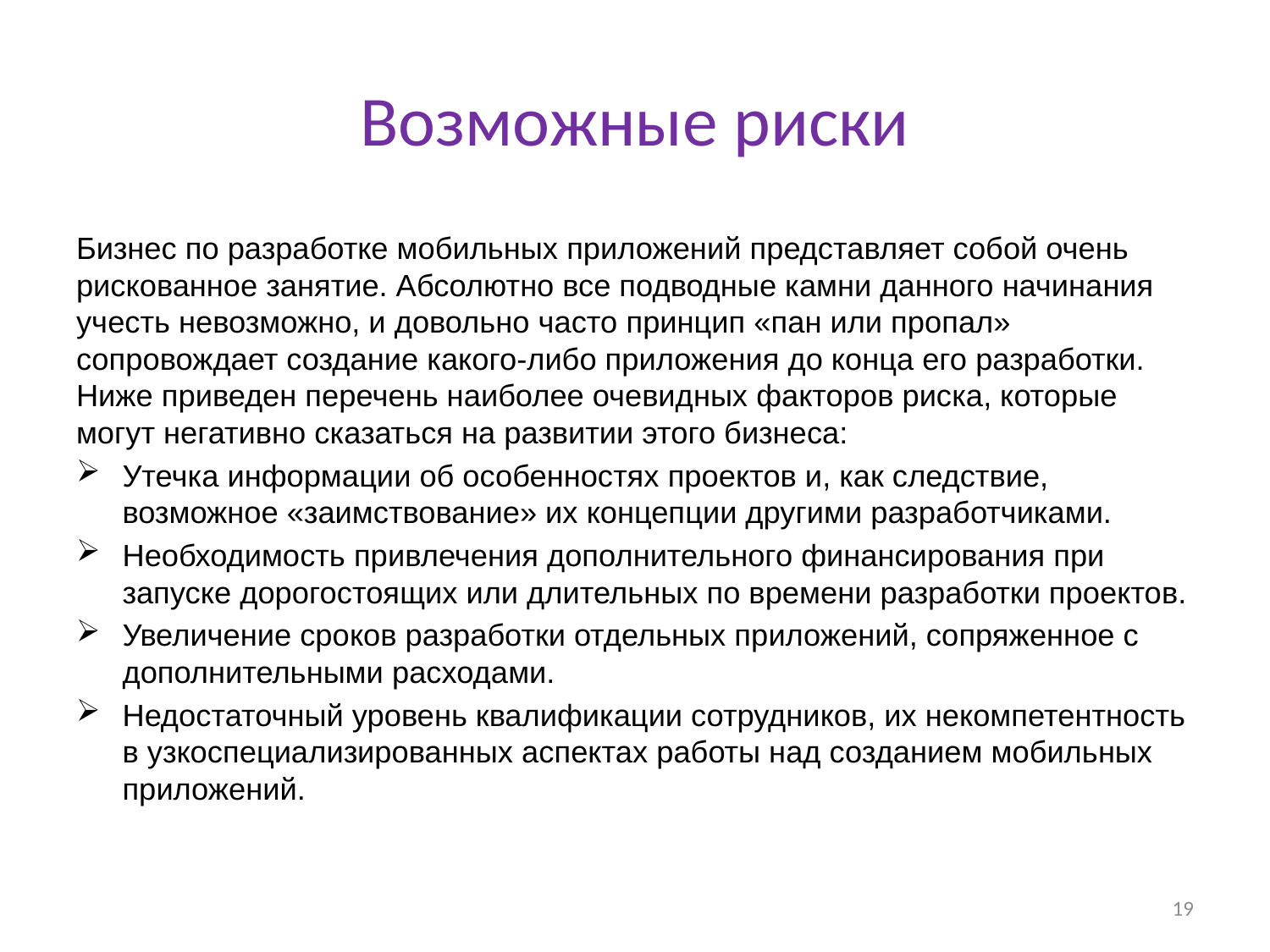

# Возможные риски
Бизнес по разработке мобильных приложений представляет собой очень рискованное занятие. Абсолютно все подводные камни данного начинания учесть невозможно, и довольно часто принцип «пан или пропал» сопровождает создание какого-либо приложения до конца его разработки. Ниже приведен перечень наиболее очевидных факторов риска, которые могут негативно сказаться на развитии этого бизнеса:
Утечка информации об особенностях проектов и, как следствие, возможное «заимствование» их концепции другими разработчиками.
Необходимость привлечения дополнительного финансирования при запуске дорогостоящих или длительных по времени разработки проектов.
Увеличение сроков разработки отдельных приложений, сопряженное с дополнительными расходами.
Недостаточный уровень квалификации сотрудников, их некомпетентность в узкоспециализированных аспектах работы над созданием мобильных приложений.
19